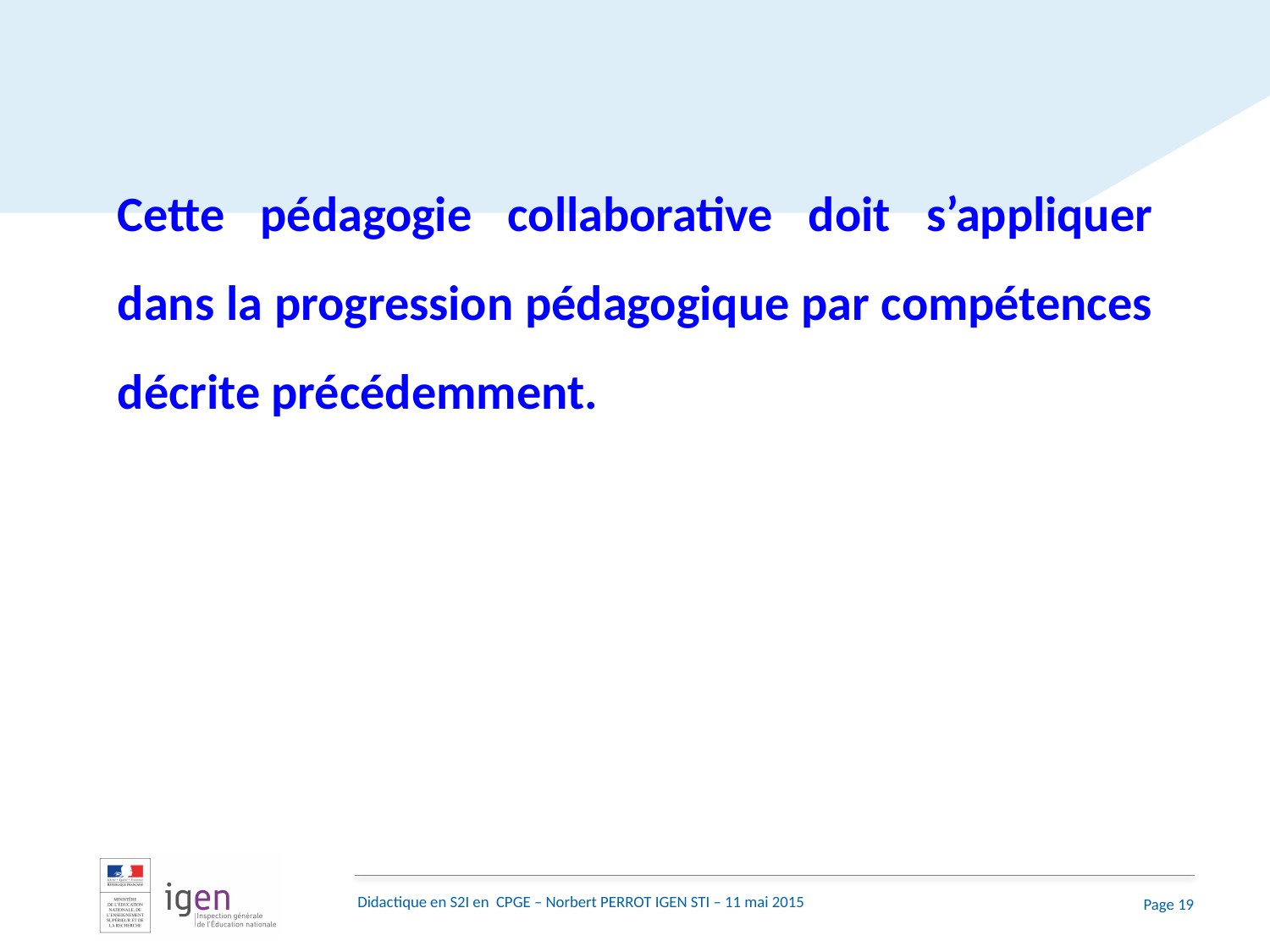

Cette pédagogie collaborative doit s’appliquer dans la progression pédagogique par compétences décrite précédemment.